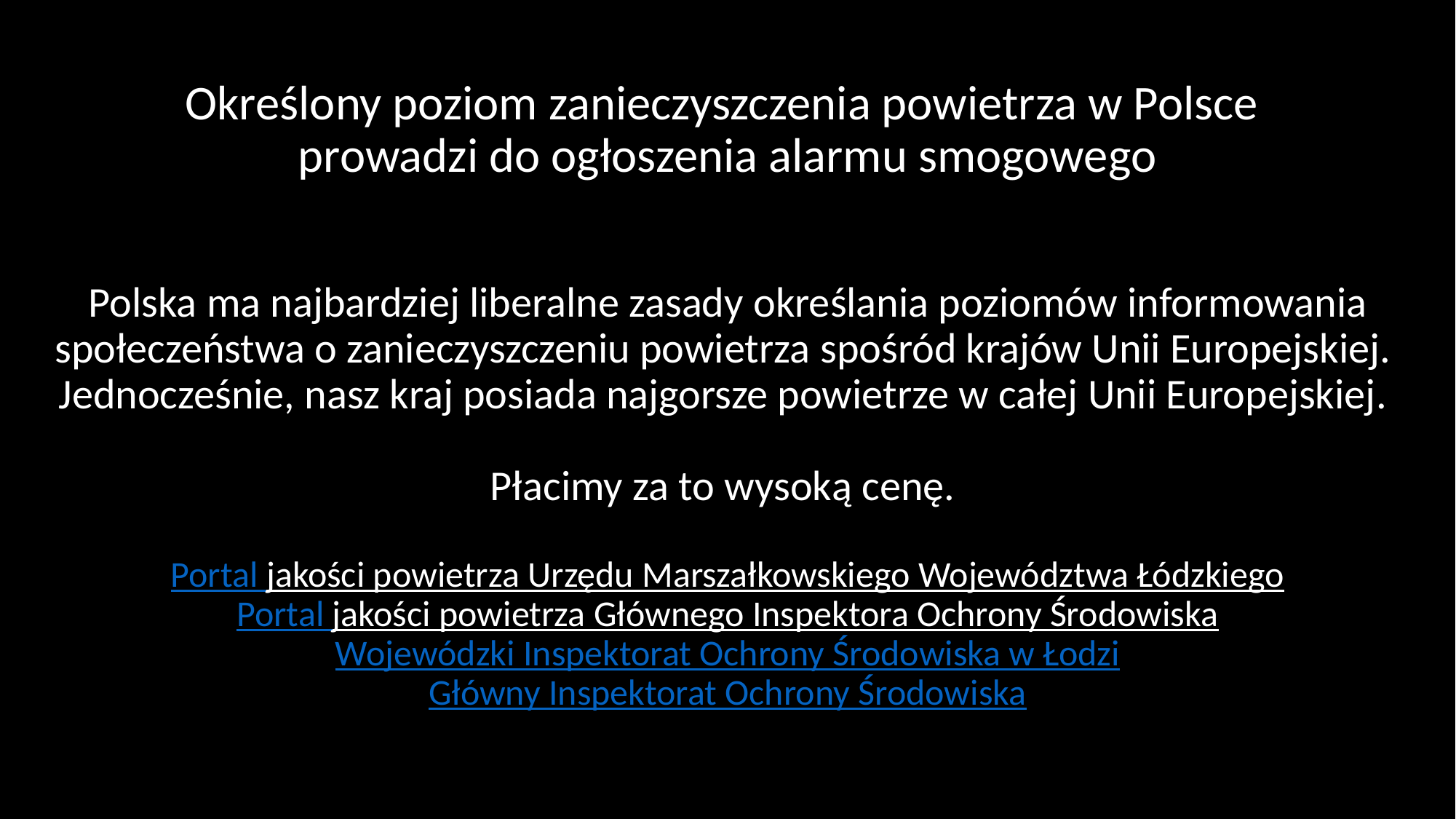

# Określony poziom zanieczyszczenia powietrza w Polsce prowadzi do ogłoszenia alarmu smogowego Polska ma najbardziej liberalne zasady określania poziomów informowania społeczeństwa o zanieczyszczeniu powietrza spośród krajów Unii Europejskiej. Jednocześnie, nasz kraj posiada najgorsze powietrze w całej Unii Europejskiej. Płacimy za to wysoką cenę. Portal jakości powietrza Urzędu Marszałkowskiego Województwa Łódzkiego Portal jakości powietrza Głównego Inspektora Ochrony Środowiska Wojewódzki Inspektorat Ochrony Środowiska w Łodzi Główny Inspektorat Ochrony Środowiska